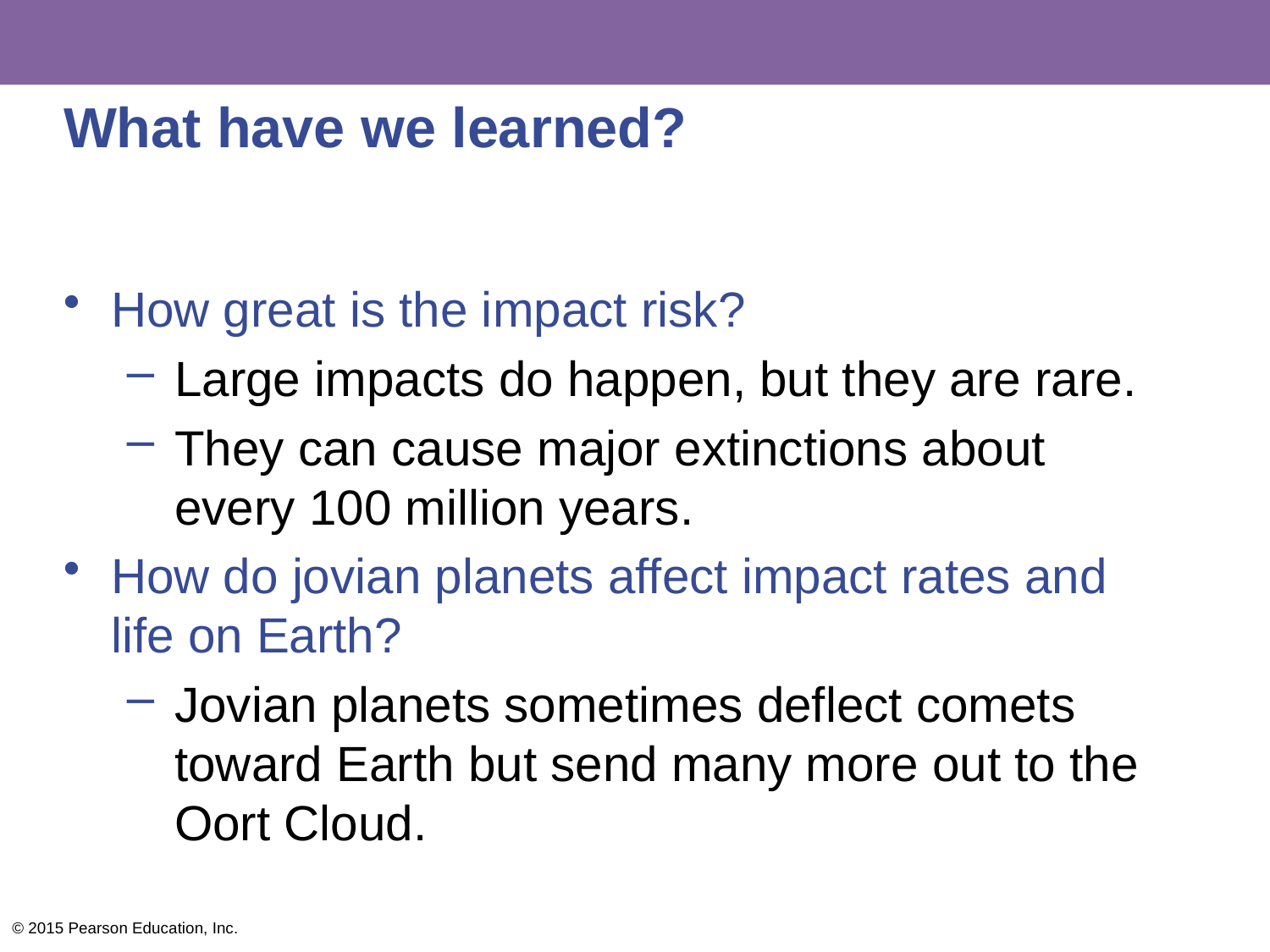

# What have we learned?
How great is the impact risk?
Large impacts do happen, but they are rare.
They can cause major extinctions about every 100 million years.
How do jovian planets affect impact rates and life on Earth?
Jovian planets sometimes deflect comets toward Earth but send many more out to the Oort Cloud.
© 2015 Pearson Education, Inc.